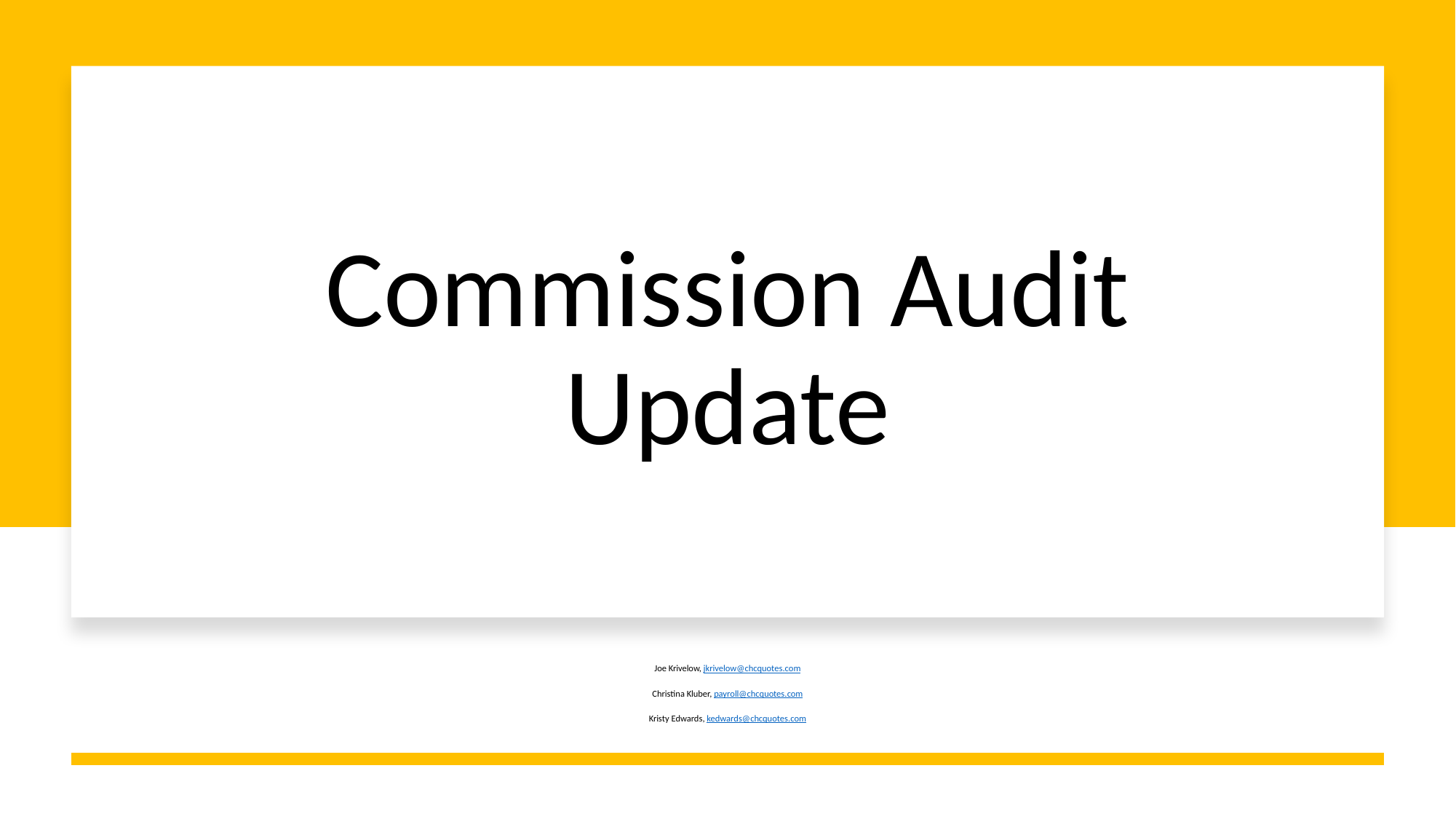

# Commission Audit Update
Joe Krivelow, jkrivelow@chcquotes.com
Christina Kluber, payroll@chcquotes.com
Kristy Edwards, kedwards@chcquotes.com